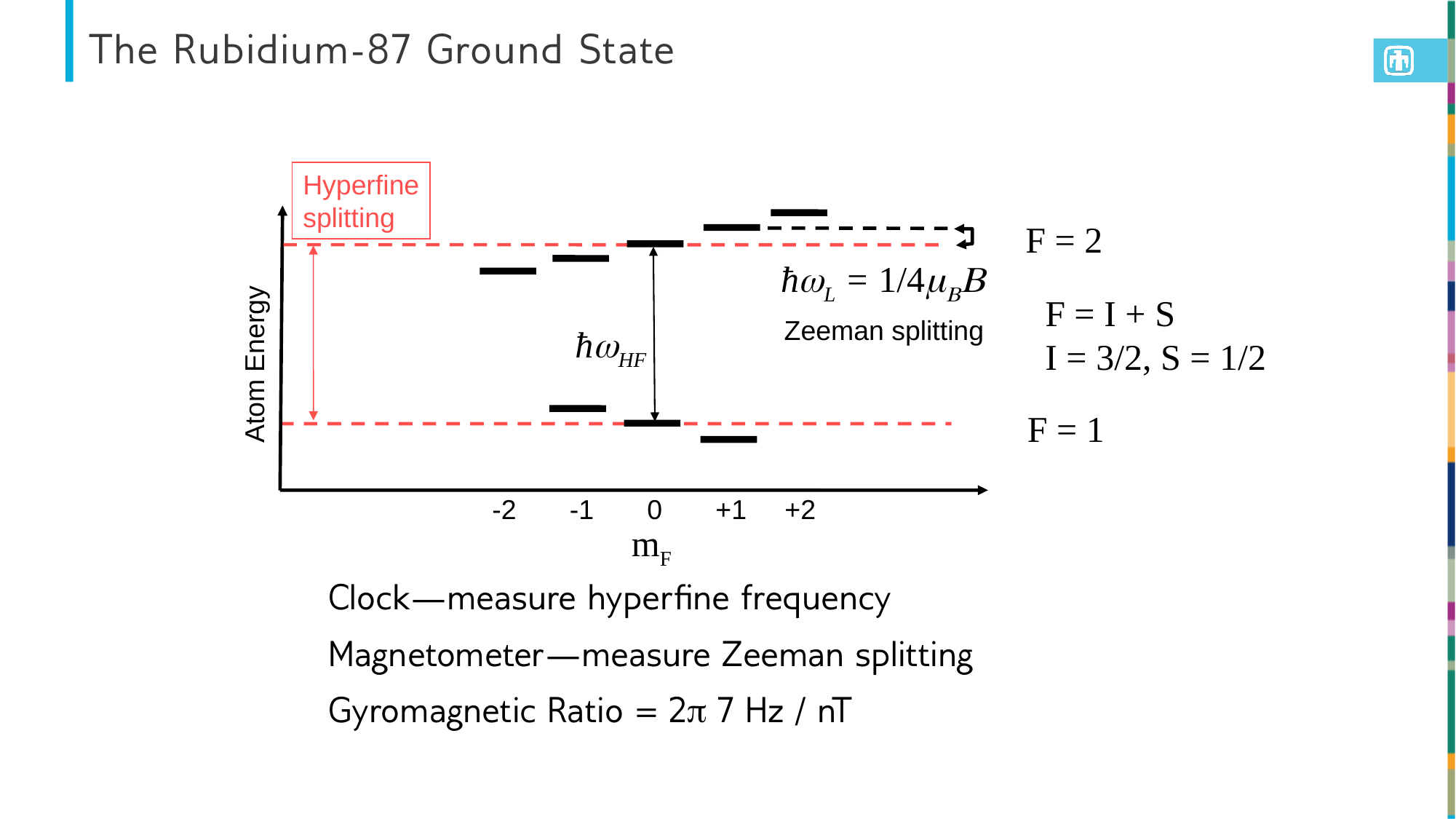

# The Rubidium-87 Ground State
Hyperfine
splitting

F = 2

ћωL = 1/4μΒΒ

F = I + S
I = 3/2, S = 1/2
Zeeman splitting
ћωHF

Atom Energy
F = 1

      -2       -1       0       +1     +2
mF
Clock—measure hyperfine frequency
Magnetometer—measure Zeeman splitting
Gyromagnetic Ratio = 2π 7 Hz / nT